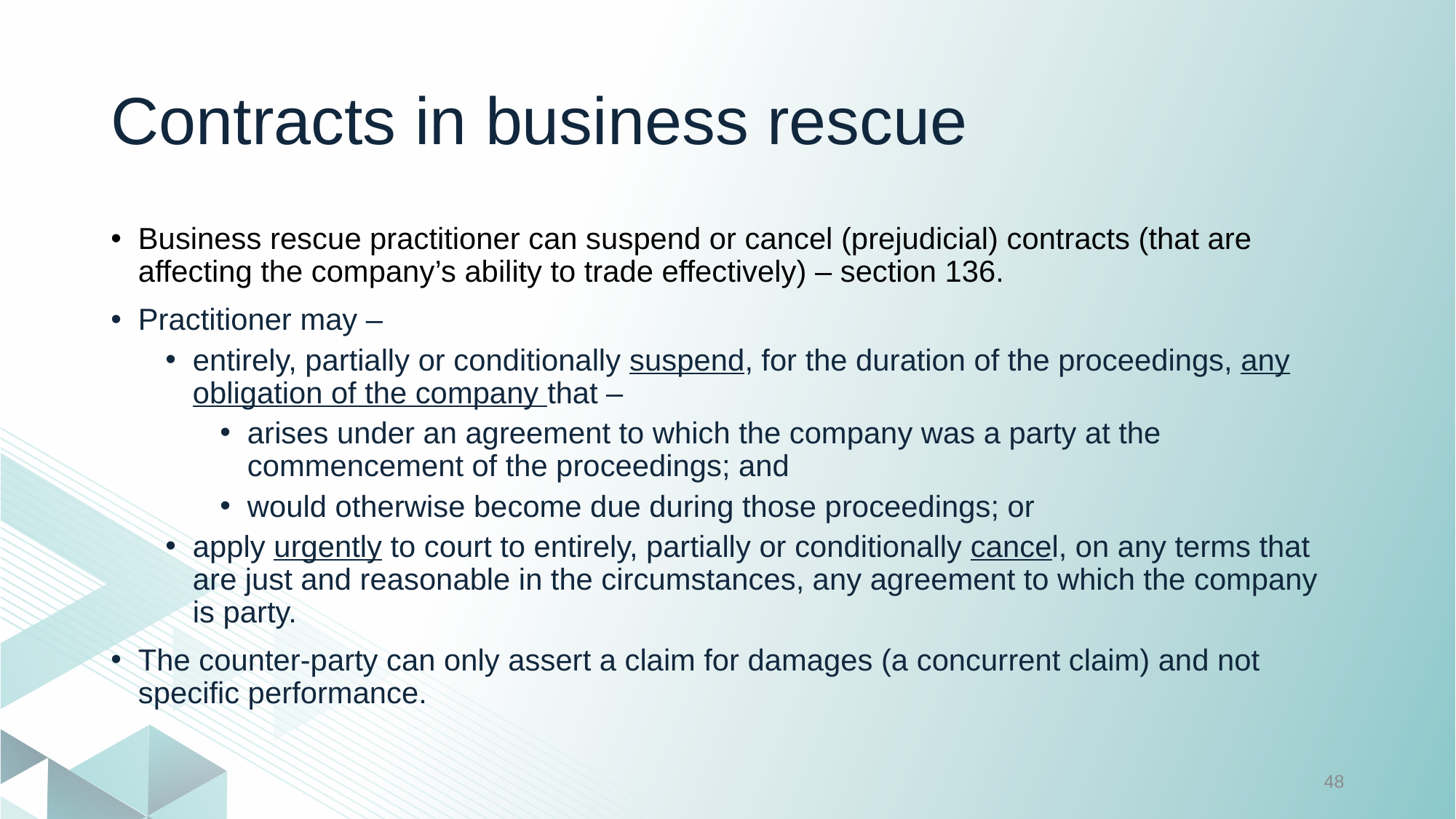

# Contracts in business rescue
Business rescue practitioner can suspend or cancel (prejudicial) contracts (that are affecting the company’s ability to trade effectively) – section 136.
Practitioner may –
entirely, partially or conditionally suspend, for the duration of the proceedings, any obligation of the company that –
arises under an agreement to which the company was a party at the commencement of the proceedings; and
would otherwise become due during those proceedings; or
apply urgently to court to entirely, partially or conditionally cancel, on any terms that are just and reasonable in the circumstances, any agreement to which the company is party.
The counter-party can only assert a claim for damages (a concurrent claim) and not specific performance.

48